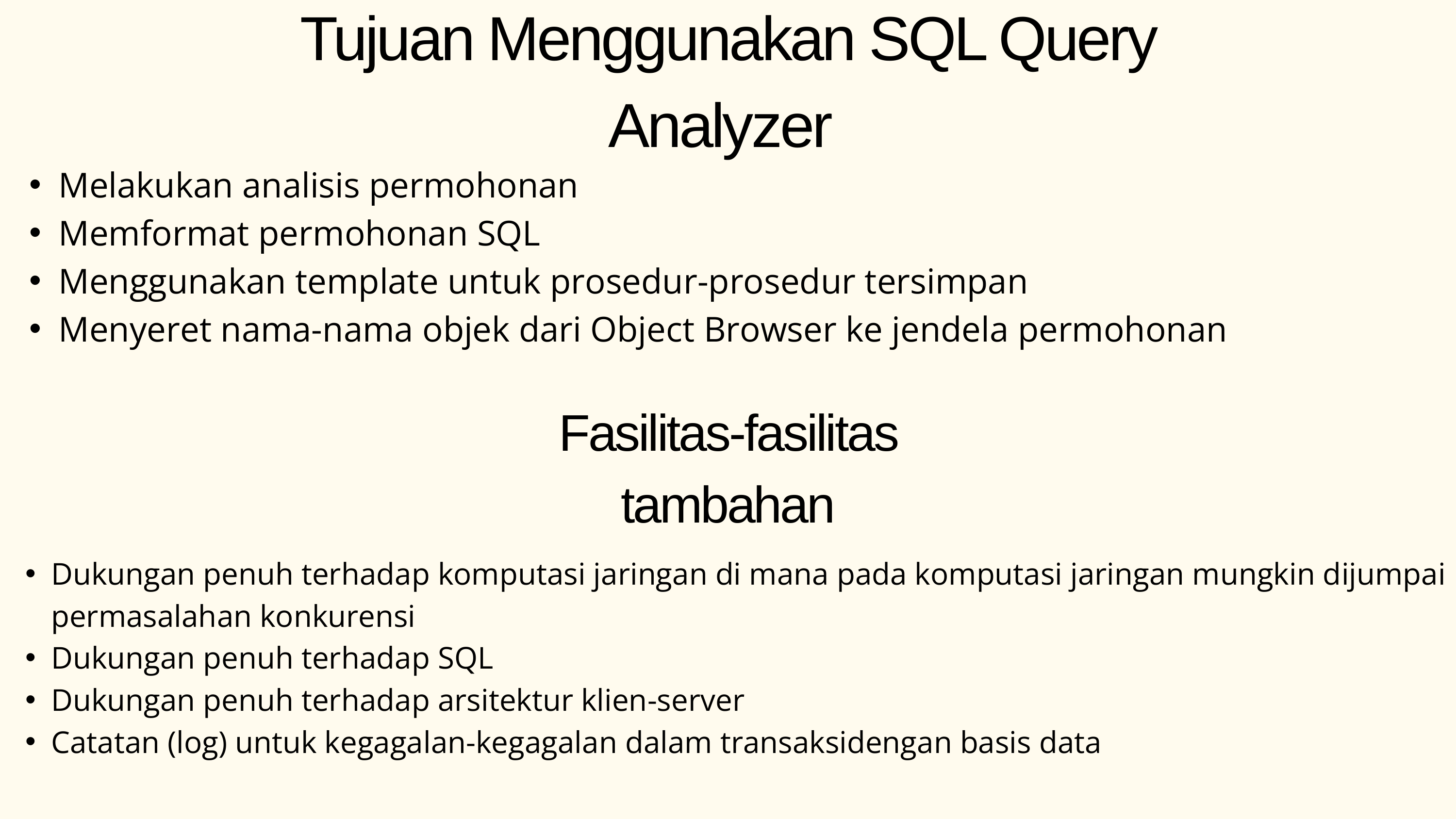

Tujuan Menggunakan SQL Query Analyzer

Melakukan analisis permohonan
Memformat permohonan SQL
Menggunakan template untuk prosedur-prosedur tersimpan
Menyeret nama-nama objek dari Object Browser ke jendela permohonan
Fasilitas-fasilitas tambahan

Dukungan penuh terhadap komputasi jaringan di mana pada komputasi jaringan mungkin dijumpai permasalahan konkurensi
Dukungan penuh terhadap SQL
Dukungan penuh terhadap arsitektur klien-server
Catatan (log) untuk kegagalan-kegagalan dalam transaksidengan basis data